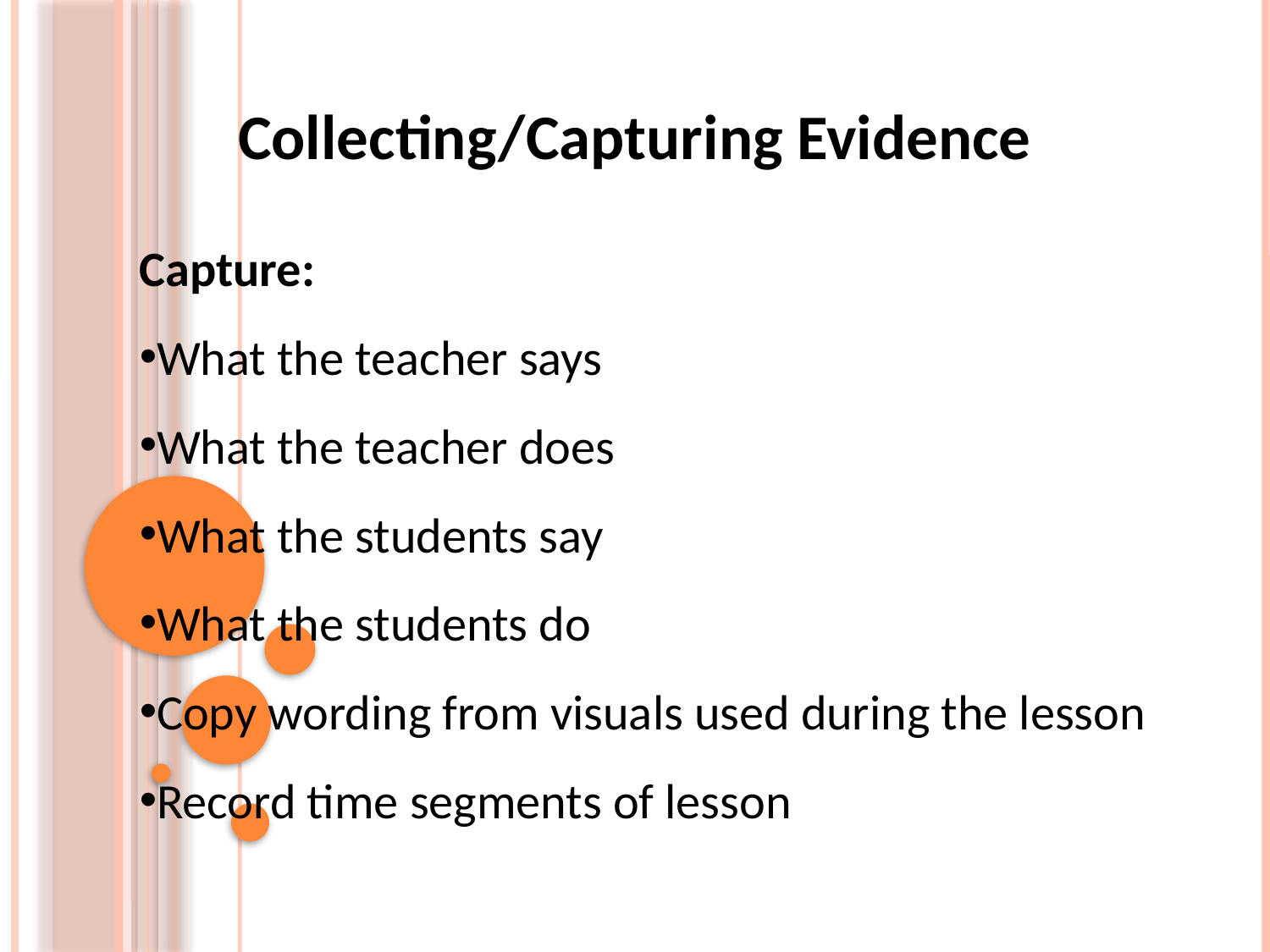

Collecting/Capturing Evidence
Capture:
What the teacher says
What the teacher does
What the students say
What the students do
Copy wording from visuals used during the lesson
Record time segments of lesson
#

2